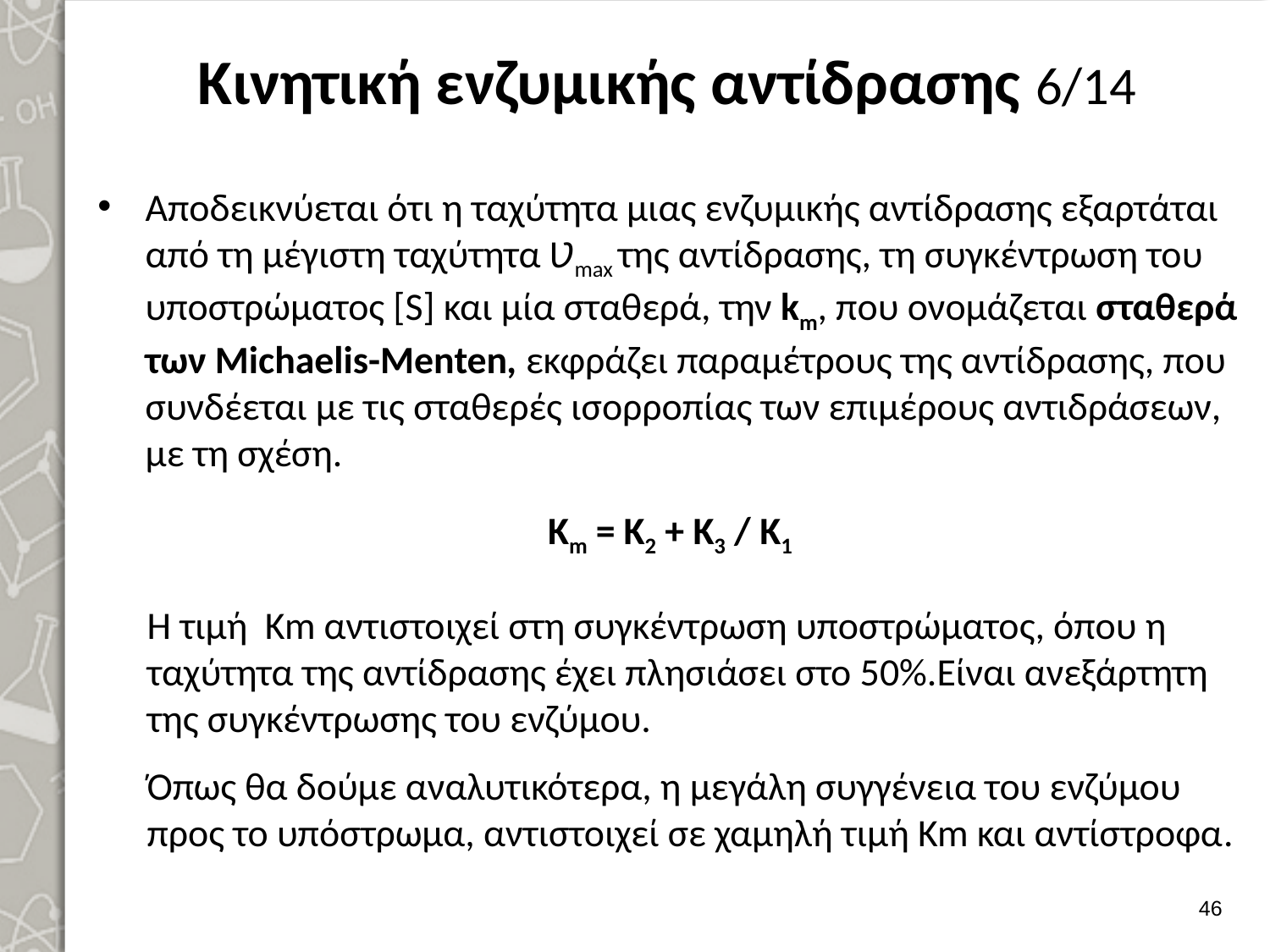

# Κινητική ενζυμικής αντίδρασης 6/14
Αποδεικνύεται ότι η ταχύτητα μιας ενζυμικής αντίδρασης εξαρτάται από τη μέγιστη ταχύτητα Ʋmax της αντίδρασης, τη συγκέντρωση του υποστρώματος [S] και μία στα­θερά, την km, που ονομάζεται σταθερά των Michaelis-Μenten, εκφράζει παραμέτρους της αντίδρασης, που συνδέεται με τις σταθερές ισορροπίας των επιμέρους αντιδράσεων, με τη σχέση.
Km = K2 + K3 / K1
Η τιμή  Km αντιστοιχεί στη συγκέντρωση υποστρώματος, όπου η ταχύτητα της αντίδρασης έχει πλησιάσει στο 50%.Είναι ανεξάρτητη της συγκέντρωσης του ενζύμου.
Όπως θα δούμε αναλυτικότερα, η μεγάλη συγγένεια του ενζύμου προς το υπόστρωμα, αντιστοιχεί σε χαμηλή τιμή Km και αντίστροφα.
46